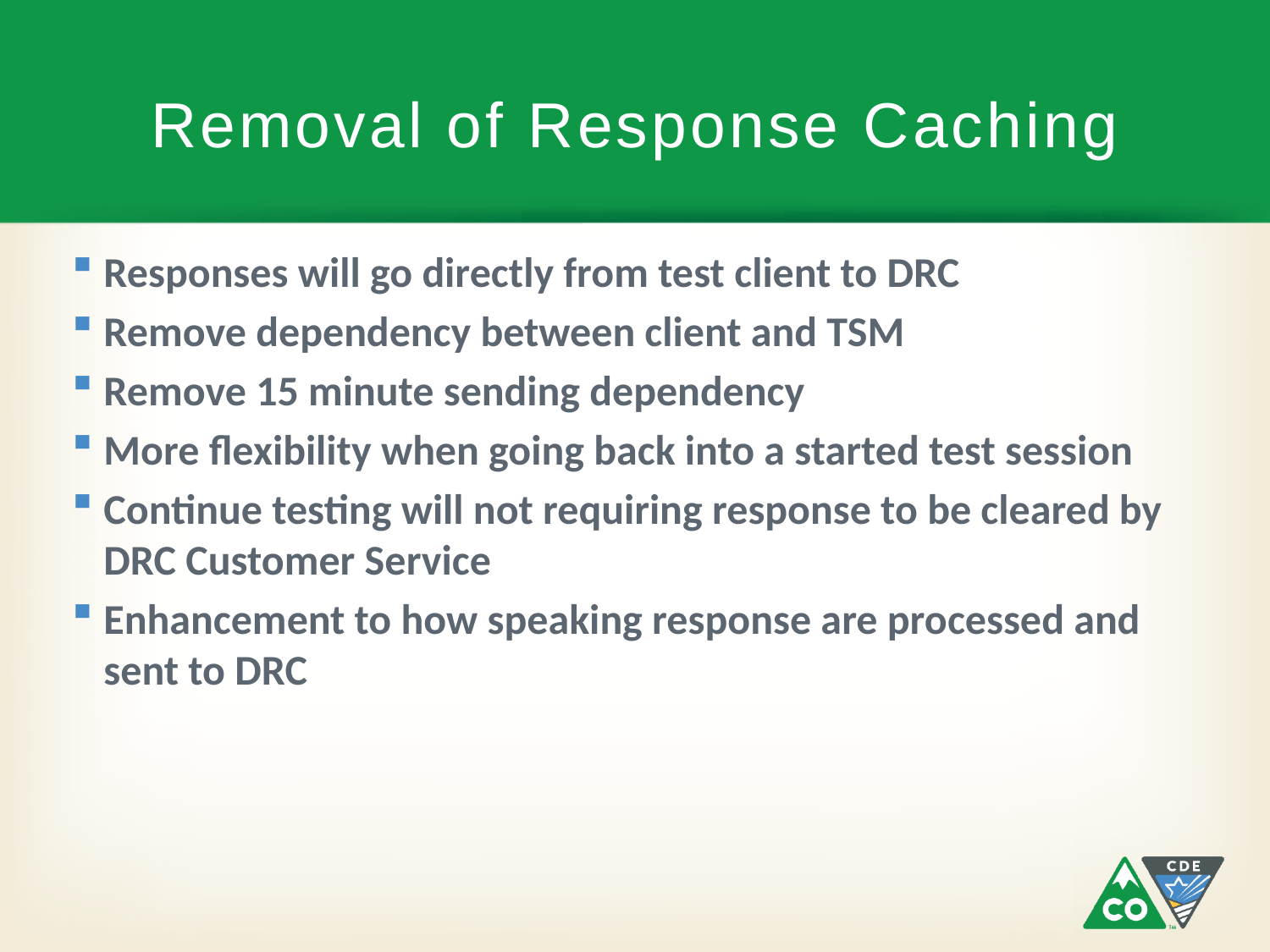

# Removal of Response Caching
Responses will go directly from test client to DRC
Remove dependency between client and TSM
Remove 15 minute sending dependency
More flexibility when going back into a started test session
Continue testing will not requiring response to be cleared by DRC Customer Service
Enhancement to how speaking response are processed and sent to DRC